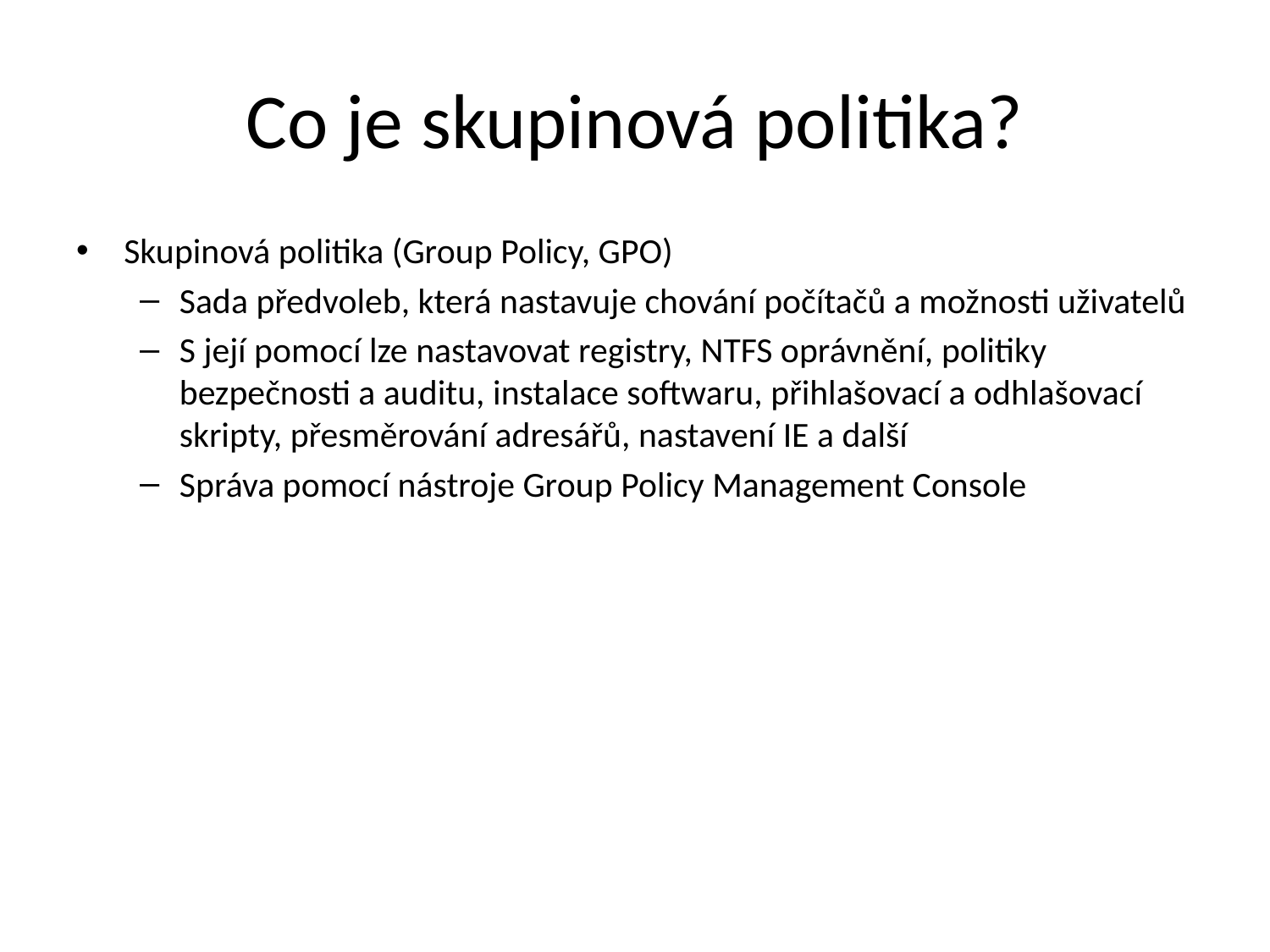

# Co je skupinová politika?
Skupinová politika (Group Policy, GPO)
Sada předvoleb, která nastavuje chování počítačů a možnosti uživatelů
S její pomocí lze nastavovat registry, NTFS oprávnění, politiky bezpečnosti a auditu, instalace softwaru, přihlašovací a odhlašovací skripty, přesměrování adresářů, nastavení IE a další
Správa pomocí nástroje Group Policy Management Console